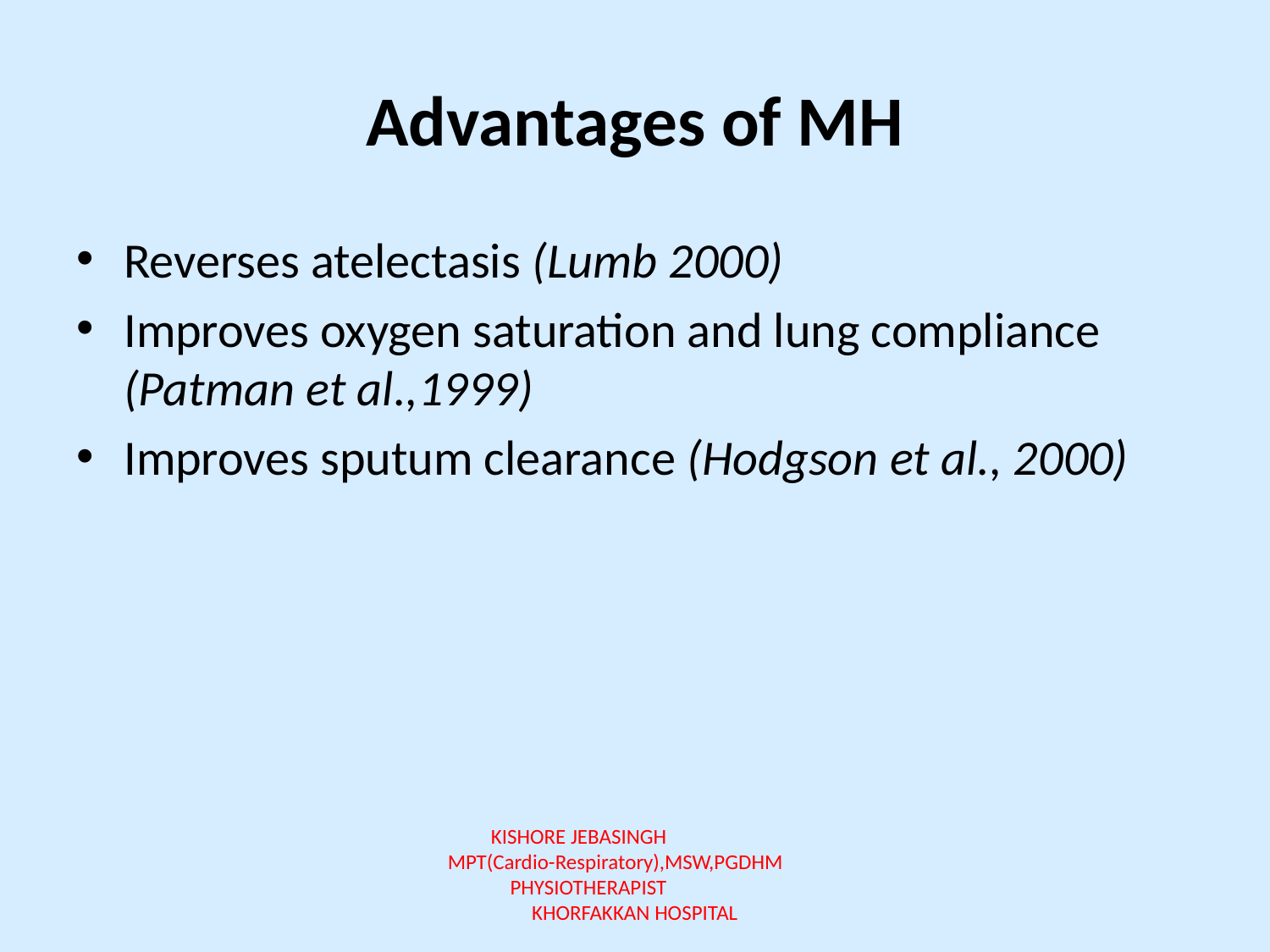

# Advantages of MH
Reverses atelectasis (Lumb 2000)
Improves oxygen saturation and lung compliance (Patman et al.,1999)
Improves sputum clearance (Hodgson et al., 2000)

KISHORE JEBASINGH                        MPT(Cardio-Respiratory),MSW,PGDHM                PHYSIOTHERAPIST                           KHORFAKKAN HOSPITAL